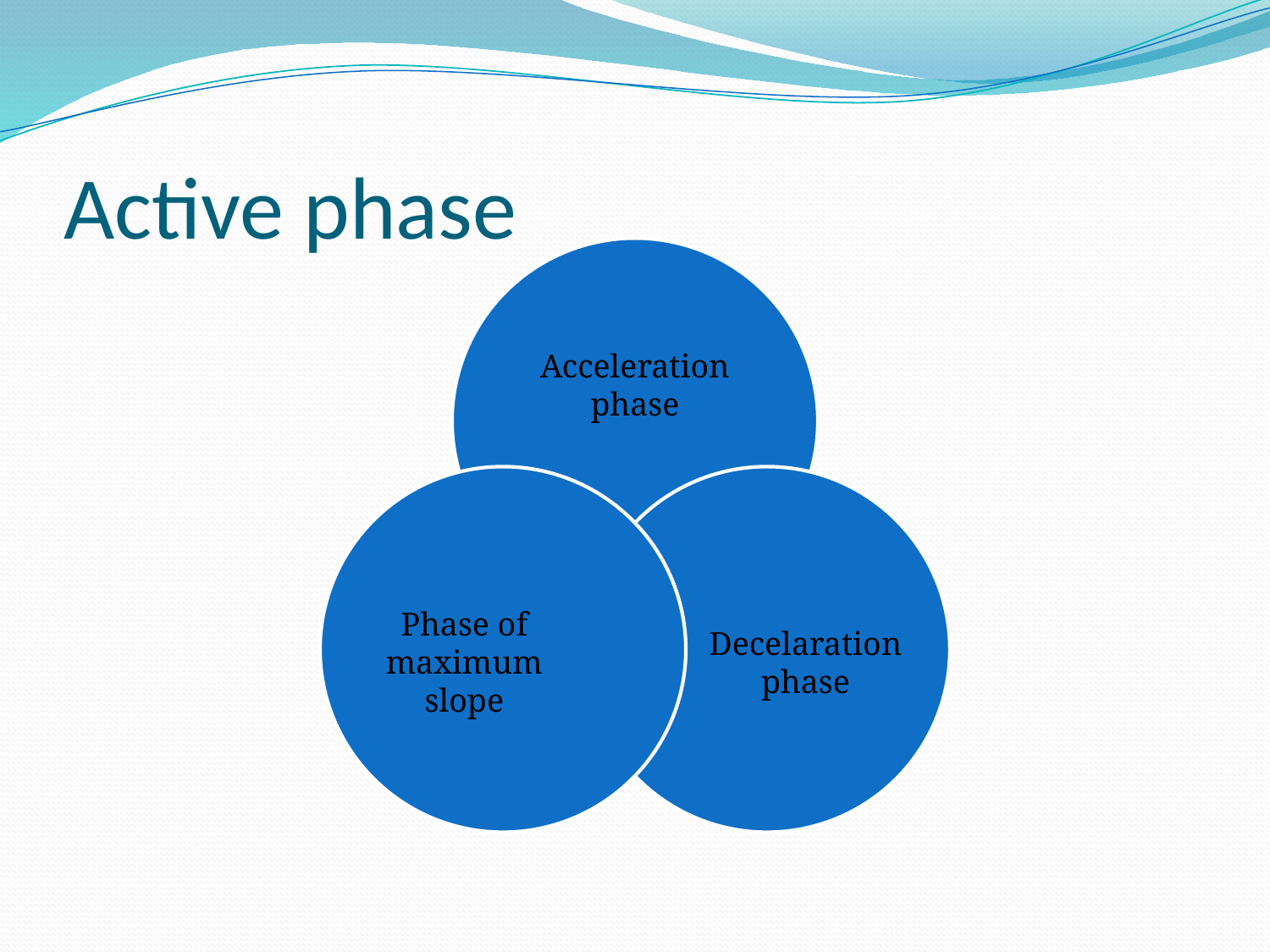

# Active phase
Acceleration phase
Decelaration phase
Phase of maximum slope